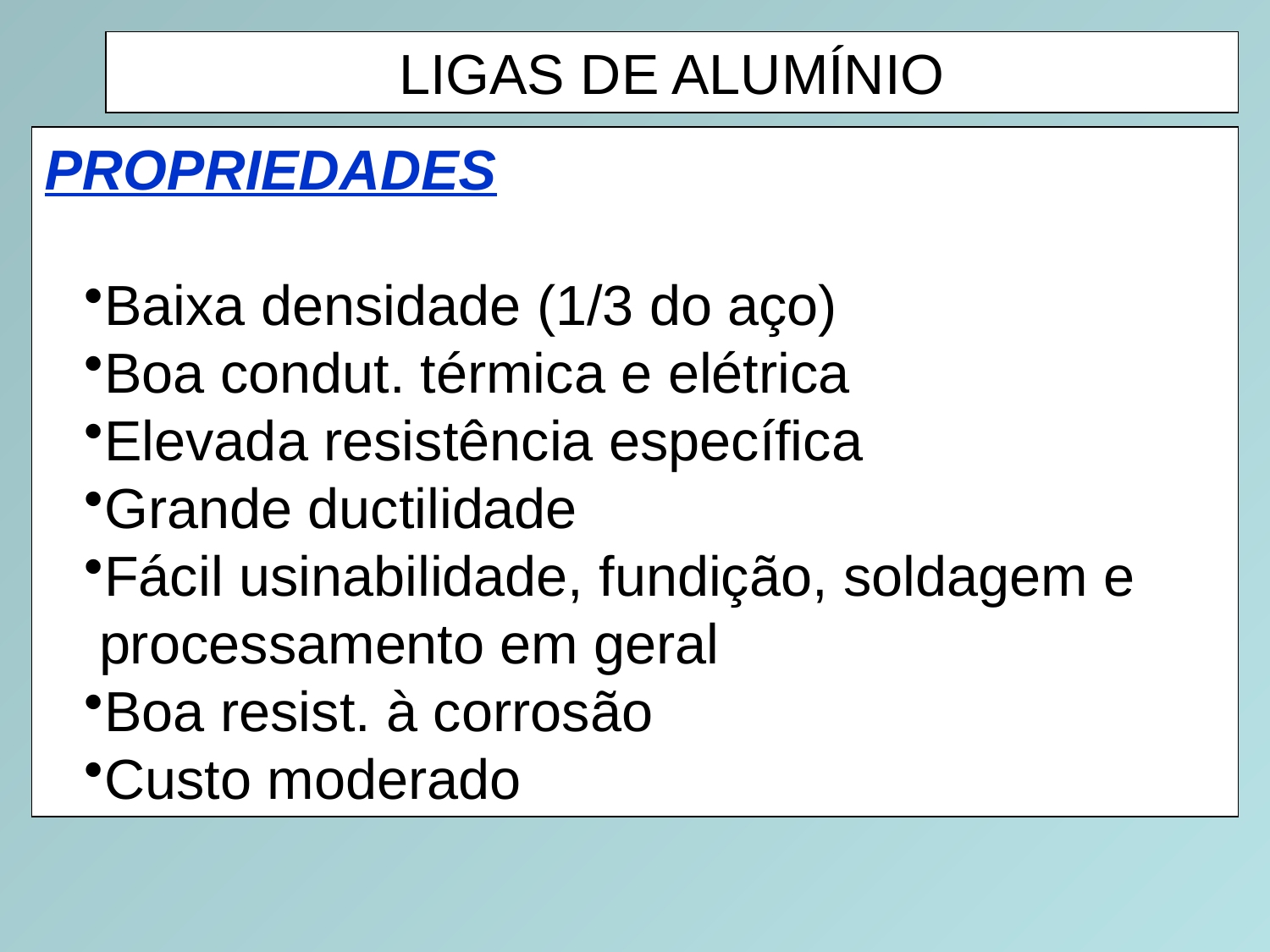

LIGAS DE ALUMÍNIO
PROPRIEDADES

Baixa densidade (1/3 do aço)
Boa condut. térmica e elétrica
Elevada resistência específica
Grande ductilidade
Fácil usinabilidade, fundição, soldagem e processamento em geral
Boa resist. à corrosão
Custo moderado